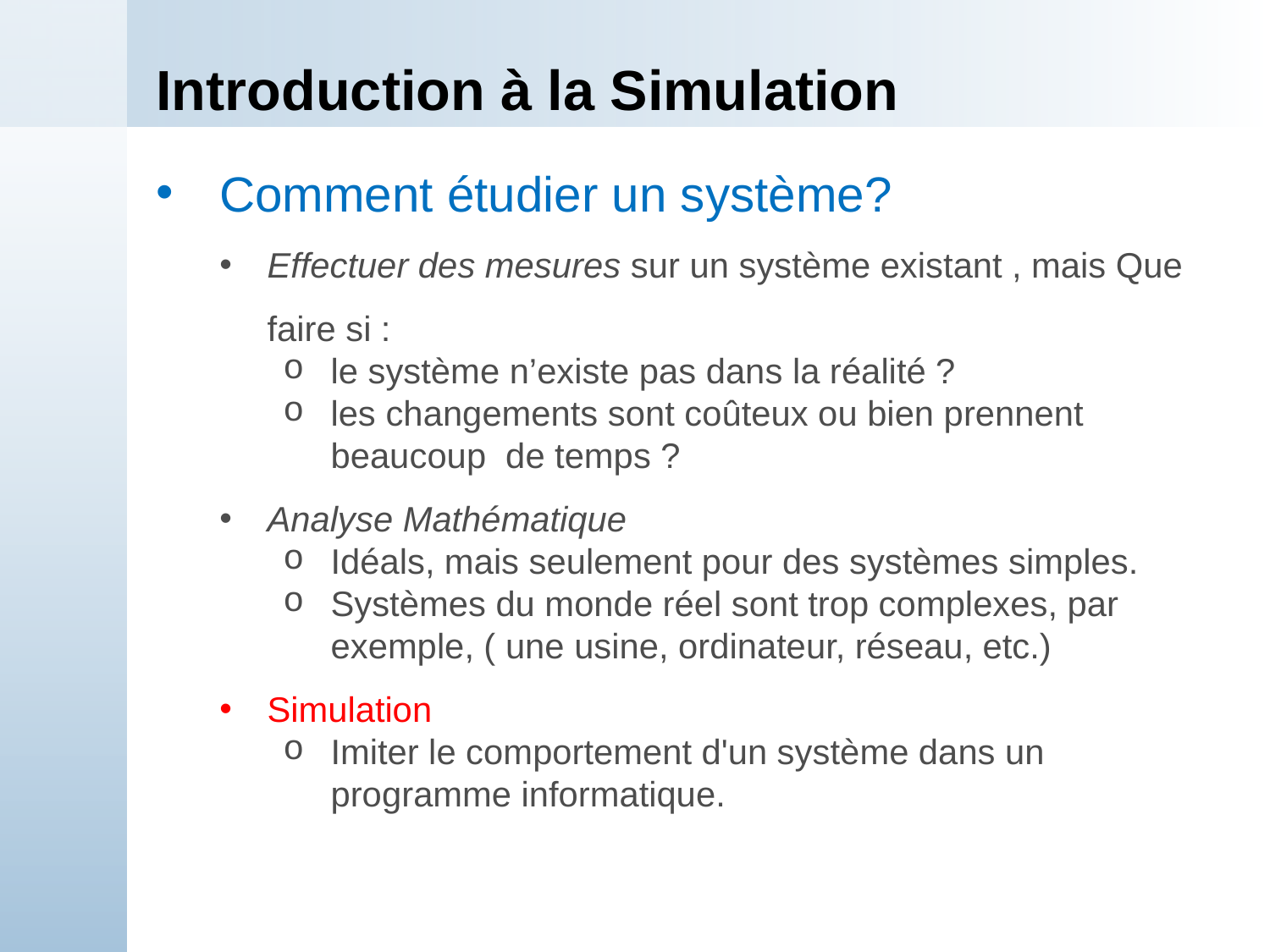

# Introduction à la Simulation
Comment étudier un système?
Effectuer des mesures sur un système existant , mais Que faire si :
le système n’existe pas dans la réalité ?
les changements sont coûteux ou bien prennent beaucoup  de temps ?
Analyse Mathématique
Idéals, mais seulement pour des systèmes simples.
Systèmes du monde réel sont trop complexes, par exemple, ( une usine, ordinateur, réseau, etc.)
Simulation
Imiter le comportement d'un système dans un programme informatique.